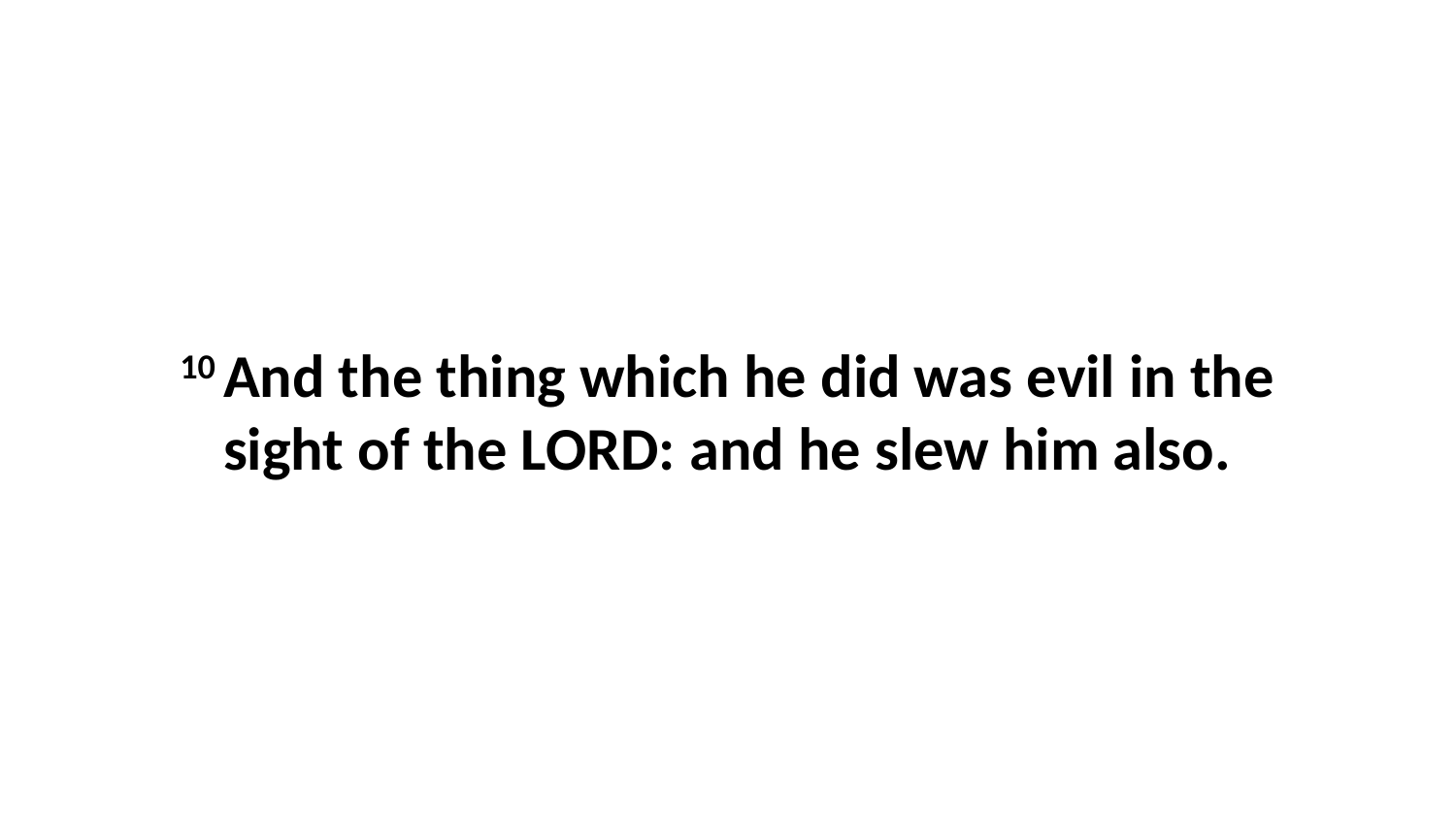

10 And the thing which he did was evil in the sight of the LORD: and he slew him also.